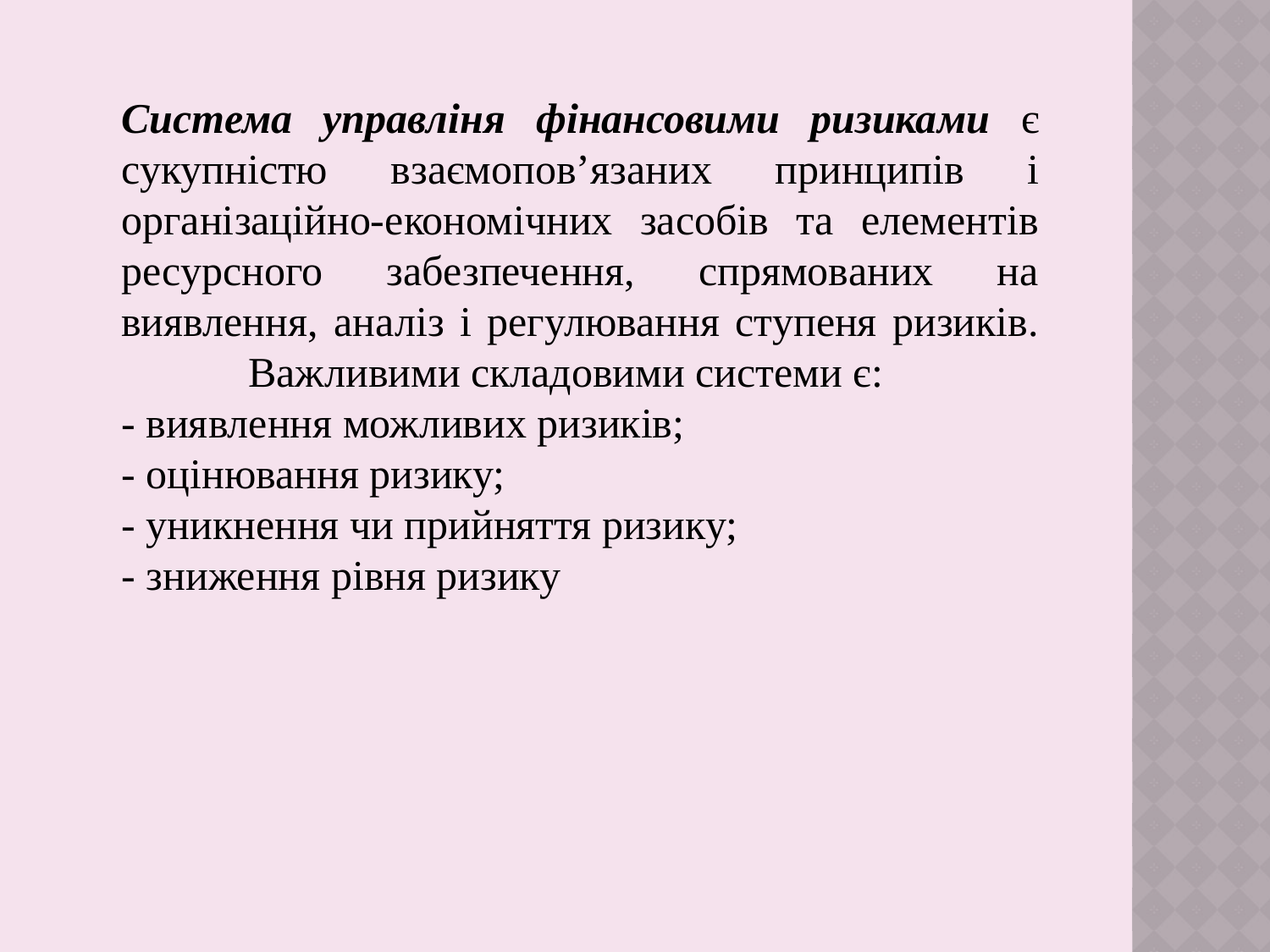

Система управліня фінансовими ризиками є сукупністю взаємопов’язаних принципів і організаційно-економічних засобів та елементів ресурсного забезпечення, спрямованих на виявлення, аналіз і регулювання ступеня ризиків. 	Важливими складовими системи є:
- виявлення можливих ризиків;
- оцінювання ризику;
- уникнення чи прийняття ризику;
- зниження рівня ризику